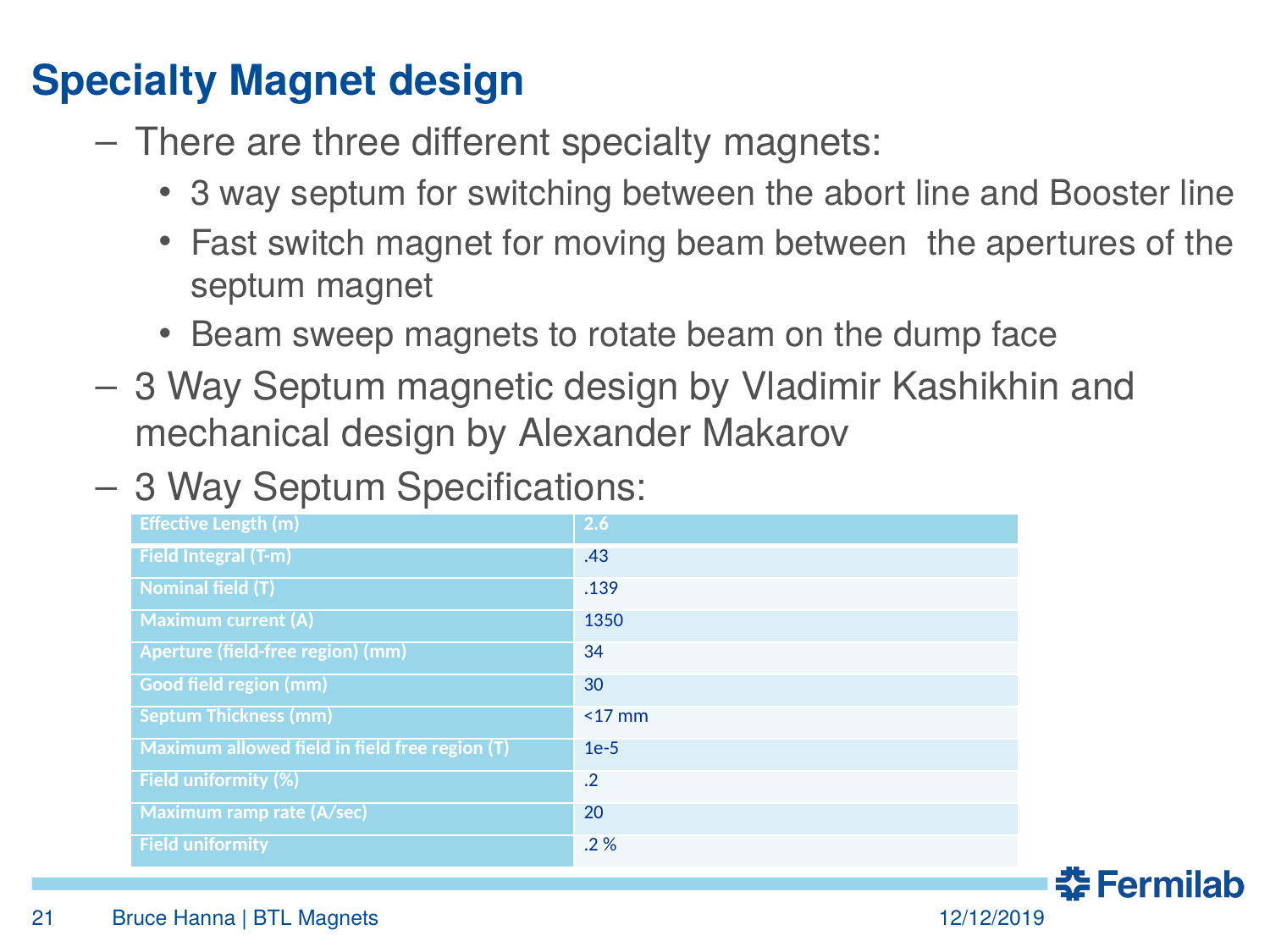

# Specialty Magnet design
There are three different specialty magnets:
3 way septum for switching between the abort line and Booster line
Fast switch magnet for moving beam between  the apertures of the septum magnet
Beam sweep magnets to rotate beam on the dump face
3 Way Septum magnetic design by Vladimir Kashikhin and mechanical design by Alexander Makarov
3 Way Septum Specifications:

| Effective Length (m) | 2.6 |
| --- | --- |
| Field Integral (T-m) | .43 |
| Nominal field (T) | .139 |
| Maximum current (A) | 1350 |
| Aperture (field-free region) (mm) | 34 |
| Good field region (mm) | 30 |
| Septum Thickness (mm) | <17 mm |
| Maximum allowed field in field free region (T) | 1e-5 |
| Field uniformity (%) | .2 |
| Maximum ramp rate (A/sec) | 20 |
| Field uniformity | .2 % |

21
Bruce Hanna | BTL Magnets
12/12/2019